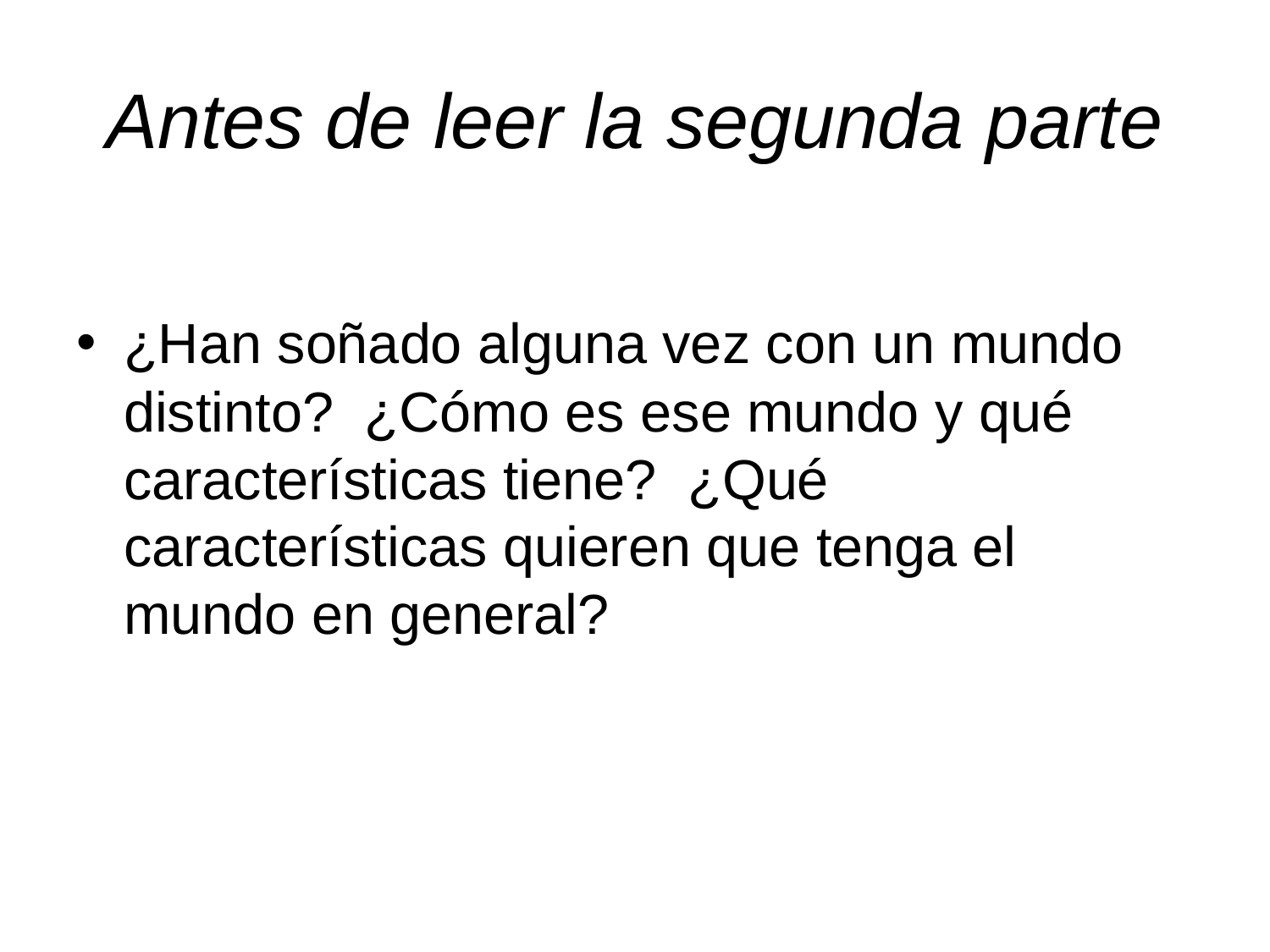

# Antes de leer la segunda parte

¿Han soñado alguna vez con un mundo distinto?  ¿Cómo es ese mundo y qué características tiene?  ¿Qué características quieren que tenga el mundo en general?